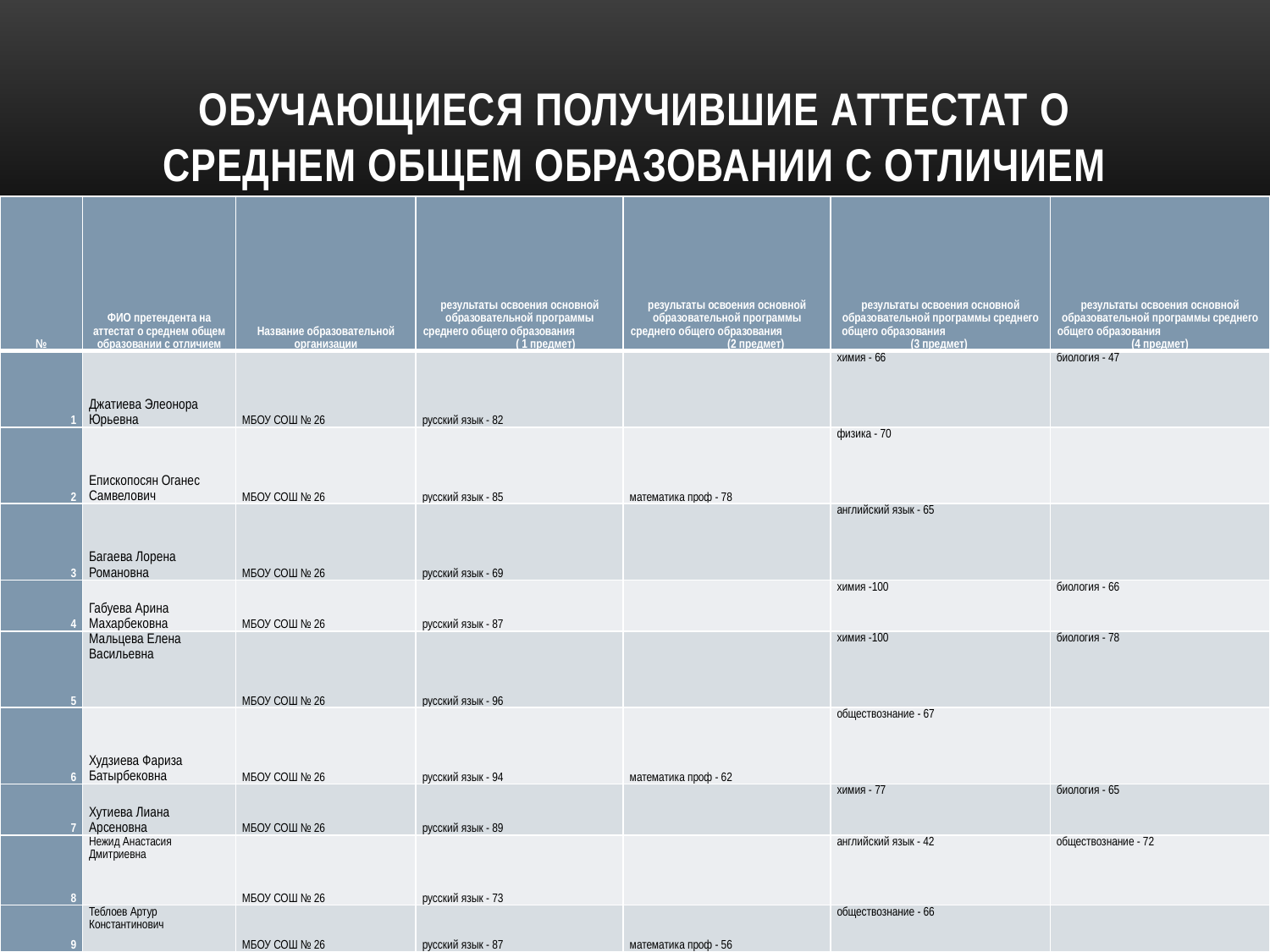

# Обучающиеся получившие аттестат о среднем общем образовании с отличием
| № | ФИО претендента на аттестат о среднем общем образовании с отличием | Название образовательной организации | результаты освоения основной образовательной программы среднего общего образования ( 1 предмет) | результаты освоения основной образовательной программы среднего общего образования (2 предмет) | результаты освоения основной образовательной программы среднего общего образования (3 предмет) | результаты освоения основной образовательной программы среднего общего образования (4 предмет) |
| --- | --- | --- | --- | --- | --- | --- |
| 1 | Джатиева Элеонора Юрьевна | МБОУ СОШ № 26 | русский язык - 82 |  | химия - 66 | биология - 47 |
| 2 | Епископосян Оганес Самвелович | МБОУ СОШ № 26 | русский язык - 85 | математика проф - 78 | физика - 70 |  |
| 3 | Багаева Лорена Романовна | МБОУ СОШ № 26 | русский язык - 69 |  | английский язык - 65 |  |
| 4 | Габуева Арина Махарбековна | МБОУ СОШ № 26 | русский язык - 87 |  | химия -100 | биология - 66 |
| 5 | Мальцева Елена Васильевна | МБОУ СОШ № 26 | русский язык - 96 |  | химия -100 | биология - 78 |
| 6 | Худзиева Фариза Батырбековна | МБОУ СОШ № 26 | русский язык - 94 | математика проф - 62 | обществознание - 67 |  |
| 7 | Хутиева Лиана Арсеновна | МБОУ СОШ № 26 | русский язык - 89 |  | химия - 77 | биология - 65 |
| 8 | Нежид Анастасия Дмитриевна | МБОУ СОШ № 26 | русский язык - 73 |  | английский язык - 42 | обществознание - 72 |
| 9 | Теблоев Артур Константинович | МБОУ СОШ № 26 | русский язык - 87 | математика проф - 56 | обществознание - 66 |  |